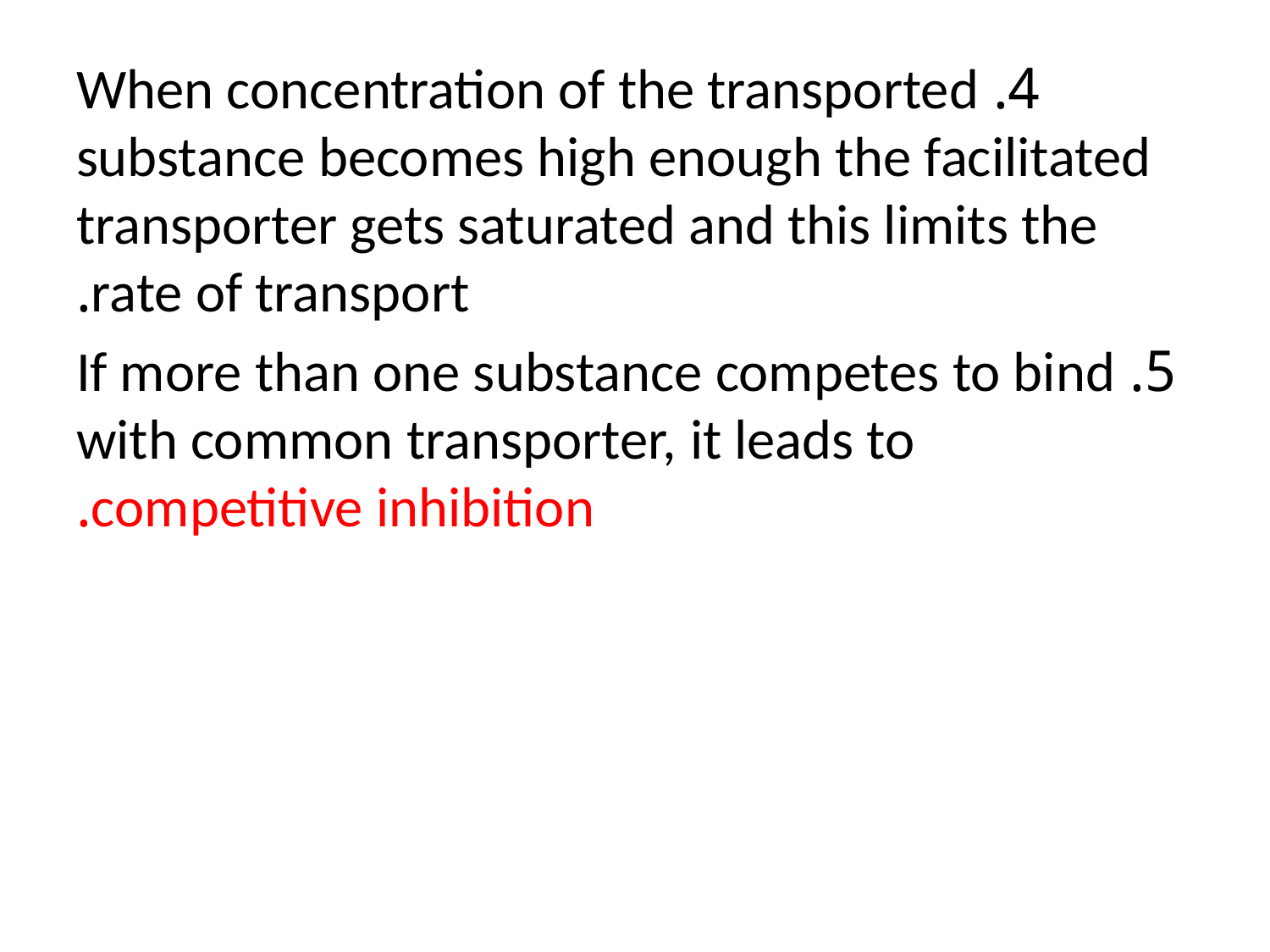

4. When concentration of the transported substance becomes high enough the facilitated transporter gets saturated and this limits the rate of transport.
5. If more than one substance competes to bind with common transporter, it leads to competitive inhibition.